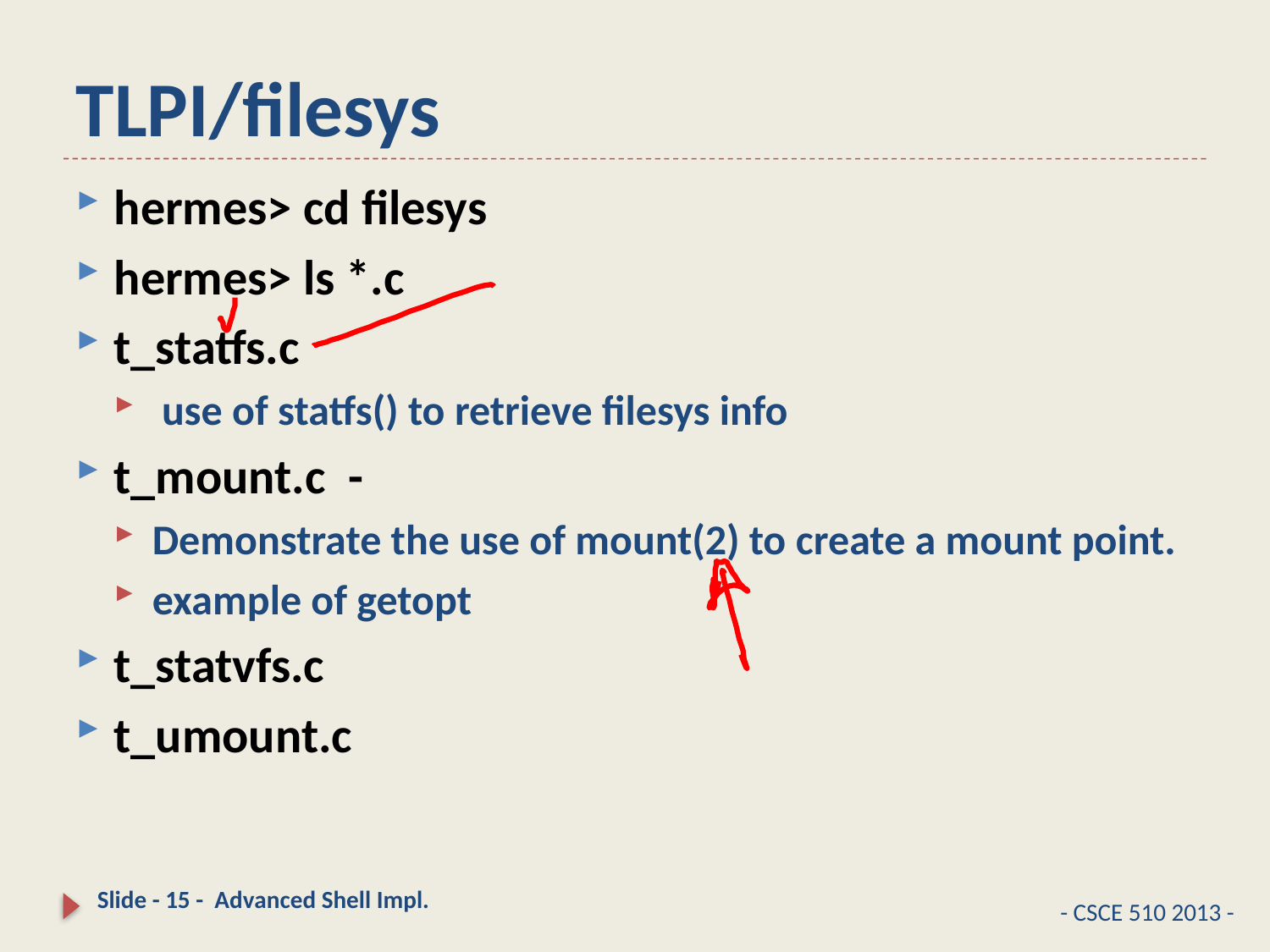

# TLPI/filesys
hermes> cd filesys
hermes> ls *.c
t_statfs.c
 use of statfs() to retrieve filesys info
t_mount.c  -
Demonstrate the use of mount(2) to create a mount point.
example of getopt
t_statvfs.c
t_umount.c

Slide - 15 -  Advanced Shell Impl.
- CSCE 510 2013 -